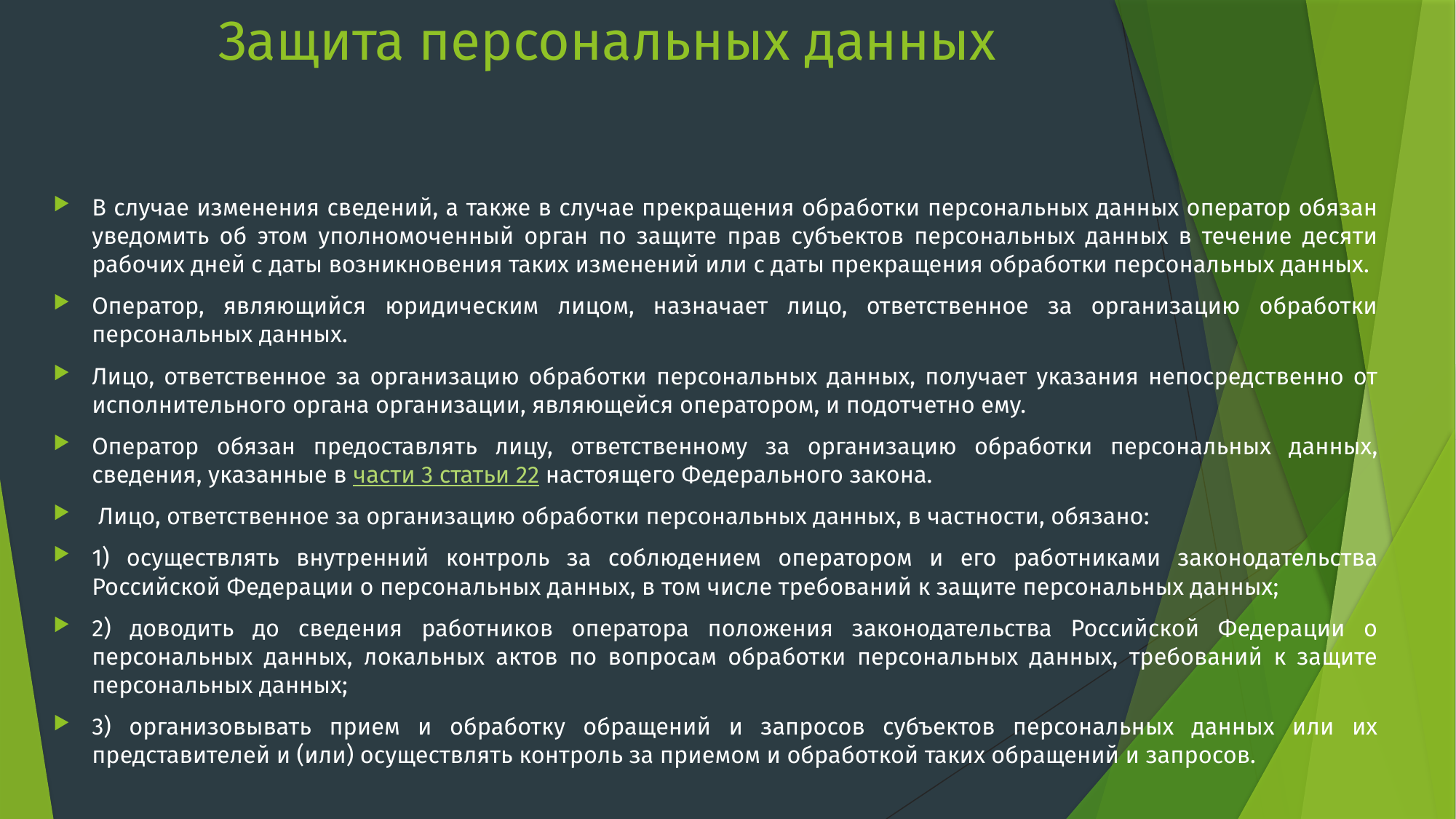

# Защита персональных данных
В случае изменения сведений, а также в случае прекращения обработки персональных данных оператор обязан уведомить об этом уполномоченный орган по защите прав субъектов персональных данных в течение десяти рабочих дней с даты возникновения таких изменений или с даты прекращения обработки персональных данных.
Оператор, являющийся юридическим лицом, назначает лицо, ответственное за организацию обработки персональных данных.
Лицо, ответственное за организацию обработки персональных данных, получает указания непосредственно от исполнительного органа организации, являющейся оператором, и подотчетно ему.
Оператор обязан предоставлять лицу, ответственному за организацию обработки персональных данных, сведения, указанные в части 3 статьи 22 настоящего Федерального закона.
 Лицо, ответственное за организацию обработки персональных данных, в частности, обязано:
1) осуществлять внутренний контроль за соблюдением оператором и его работниками законодательства Российской Федерации о персональных данных, в том числе требований к защите персональных данных;
2) доводить до сведения работников оператора положения законодательства Российской Федерации о персональных данных, локальных актов по вопросам обработки персональных данных, требований к защите персональных данных;
3) организовывать прием и обработку обращений и запросов субъектов персональных данных или их представителей и (или) осуществлять контроль за приемом и обработкой таких обращений и запросов.